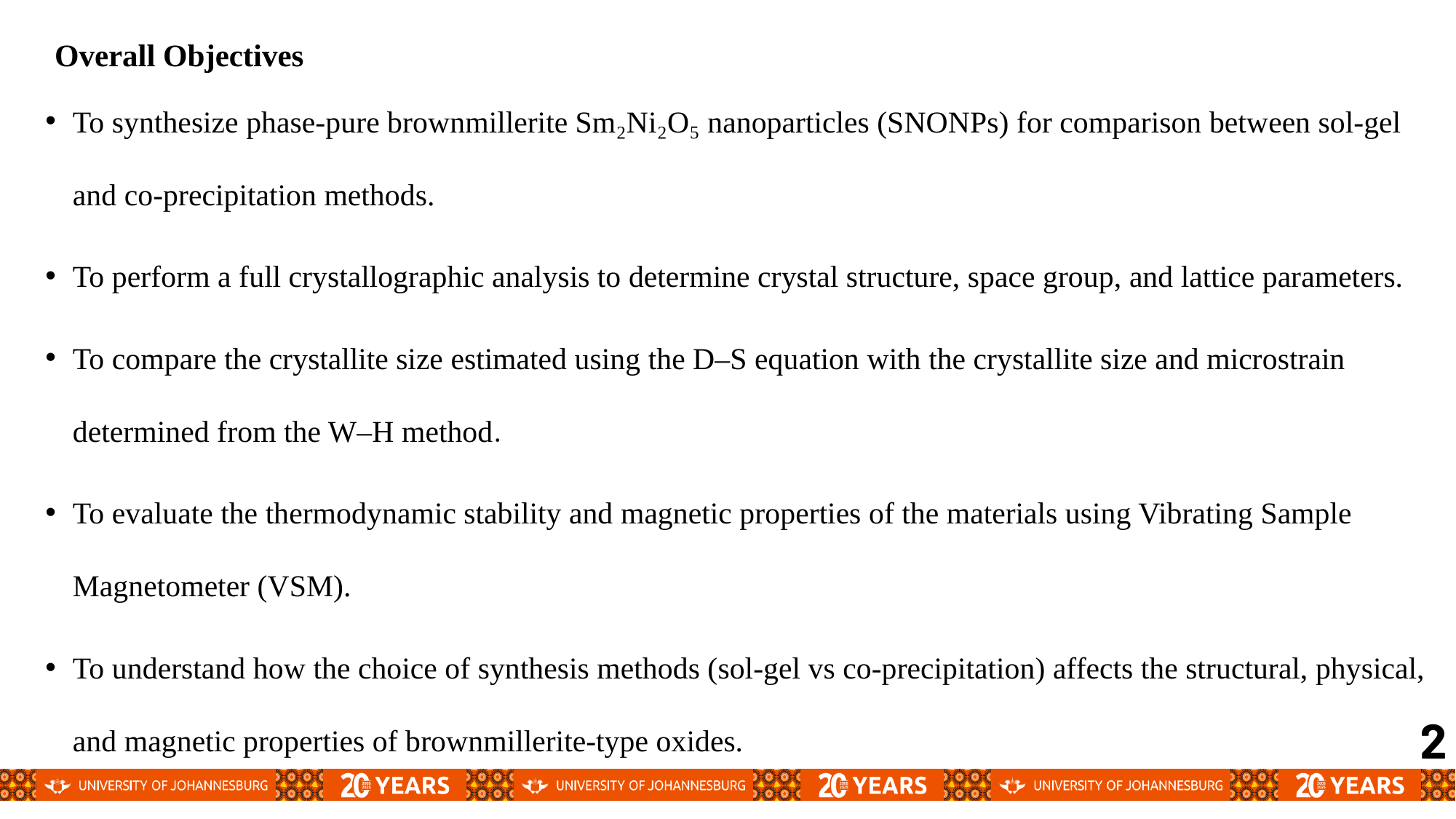

# Overall Objectives
To synthesize phase-pure brownmillerite Sm₂Ni₂O₅ nanoparticles (SNONPs) for comparison between sol-gel and co-precipitation methods.
To perform a full crystallographic analysis to determine crystal structure, space group, and lattice parameters.
To compare the crystallite size estimated using the D–S equation with the crystallite size and microstrain determined from the W–H method.
To evaluate the thermodynamic stability and magnetic properties of the materials using Vibrating Sample Magnetometer (VSM).
To understand how the choice of synthesis methods (sol-gel vs co-precipitation) affects the structural, physical, and magnetic properties of brownmillerite-type oxides.
2